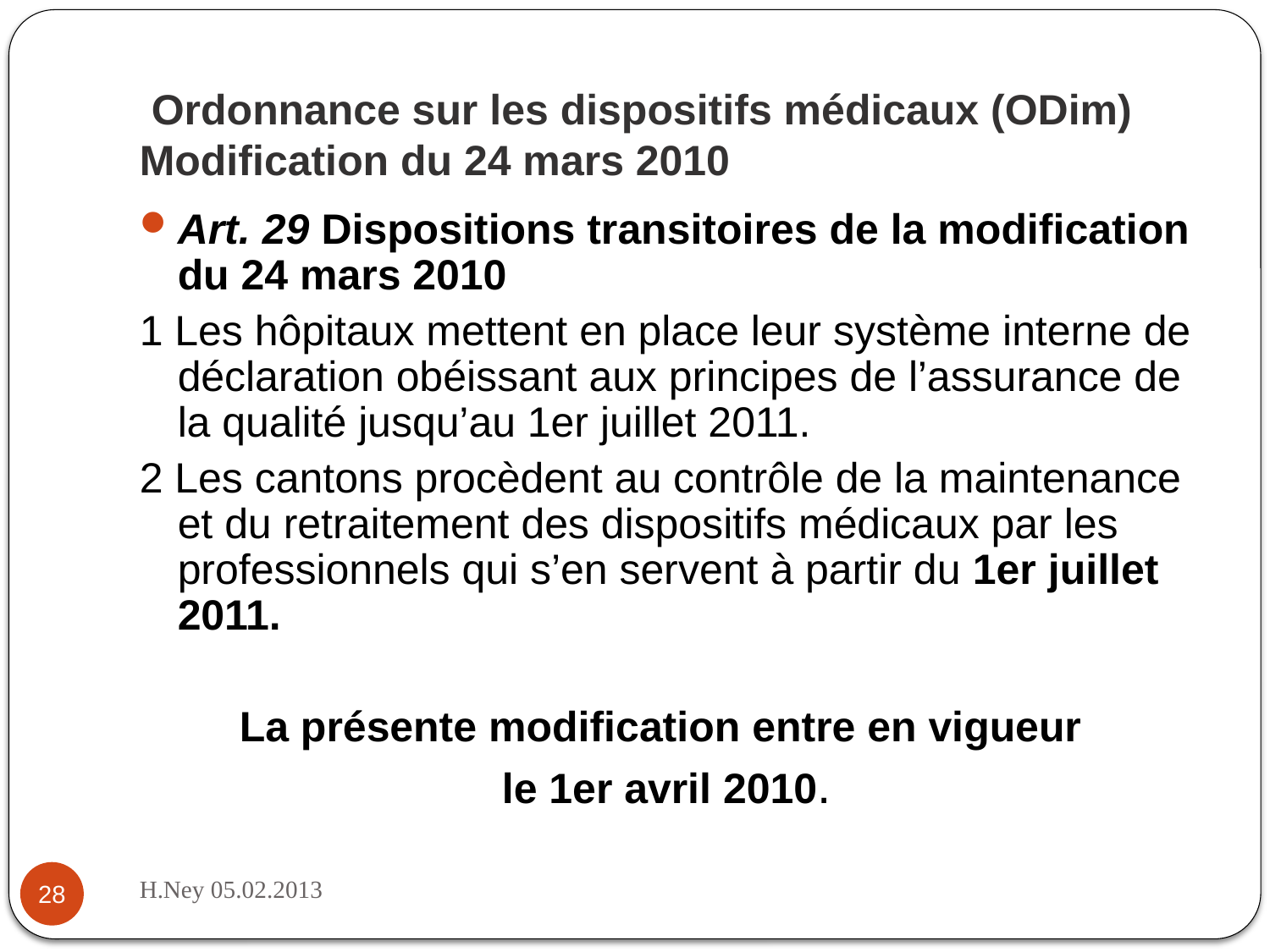

# Ordonnance sur les dispositifs médicaux (ODim) Modification du 24 mars 2010
Art. 29 Dispositions transitoires de la modification du 24 mars 2010
1 Les hôpitaux mettent en place leur système interne de déclaration obéissant aux principes de l’assurance de la qualité jusqu’au 1er juillet 2011.
2 Les cantons procèdent au contrôle de la maintenance et du retraitement des dispositifs médicaux par les professionnels qui s’en servent à partir du 1er juillet 2011.

La présente modification entre en vigueur
le 1er avril 2010.
H.Ney 05.02.2013
28